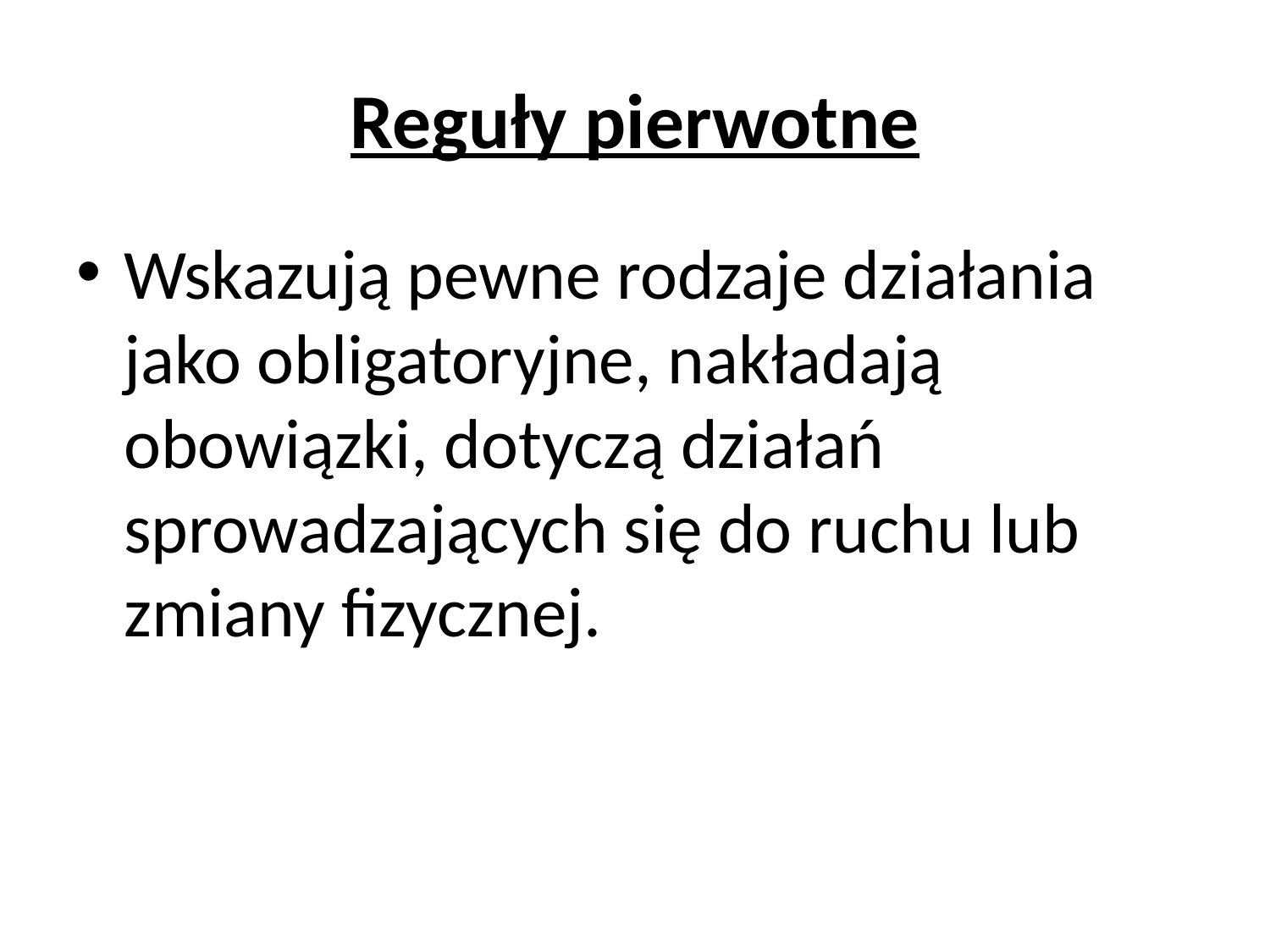

# Reguły pierwotne
Wskazują pewne rodzaje działania jako obligatoryjne, nakładają obowiązki, dotyczą działań sprowadzających się do ruchu lub zmiany fizycznej.